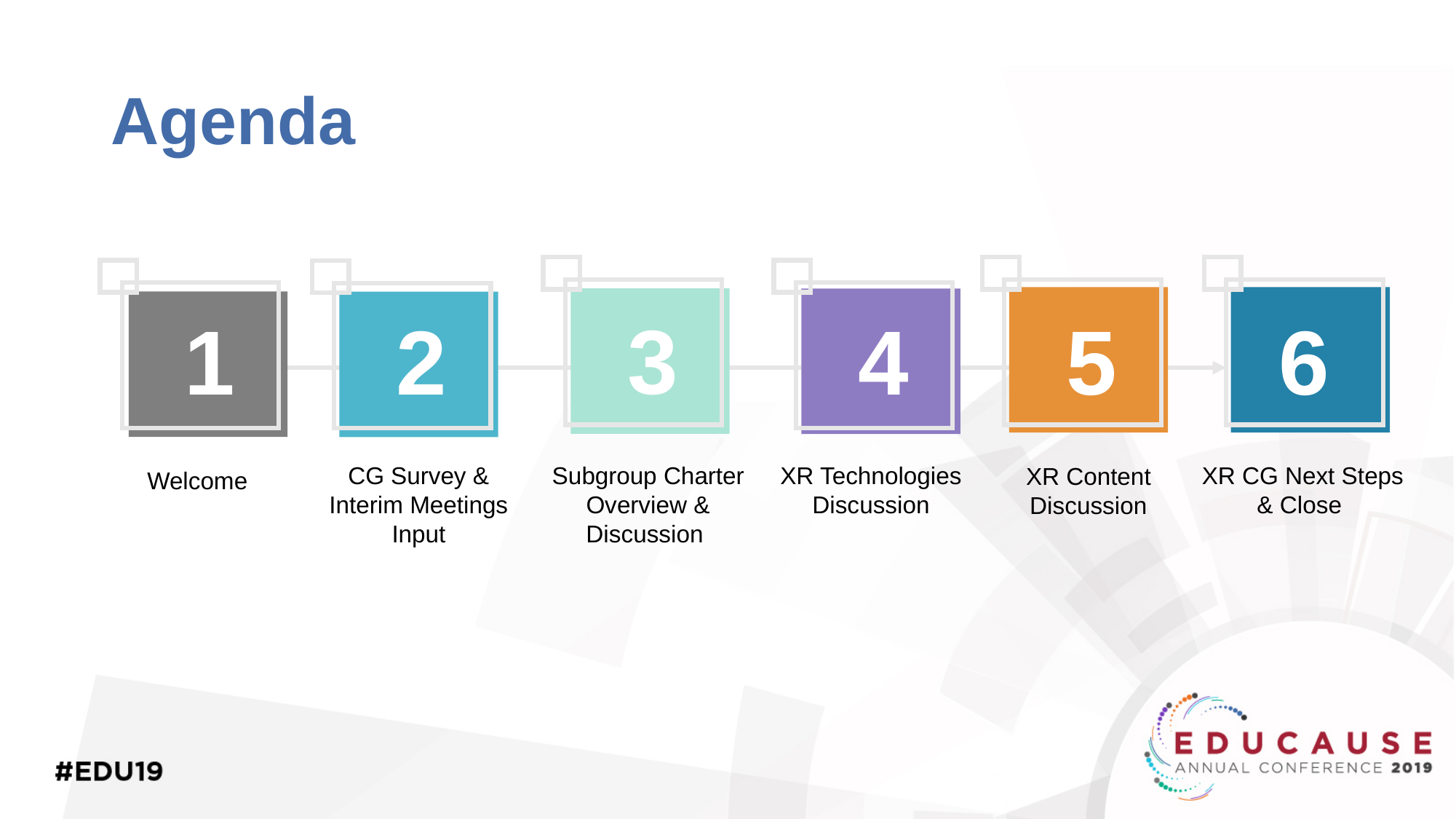

# Agenda

3

1
2
4
5
6
Subgroup Charter Overview & Discussion
XR Technologies Discussion
XR CG Next Steps & Close
CG Survey & Interim Meetings Input
XR Content Discussion
Welcome